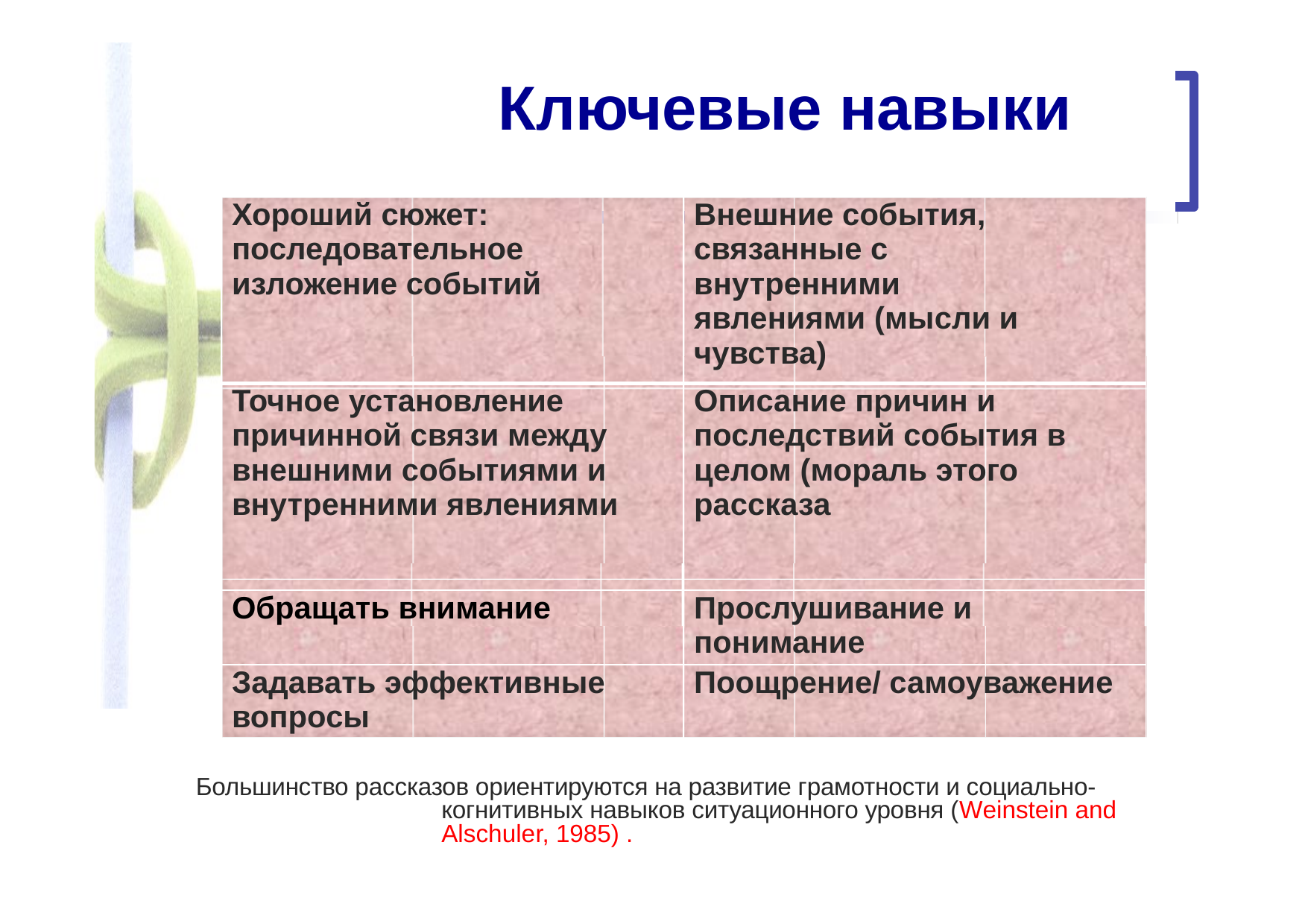

# Ключевые навыки
| Хороший сюжет: последовательное изложение событий | Внешние события, связанные с внутренними явлениями (мысли и чувства) |
| --- | --- |
| Точное установление причинной связи между внешними событиями и внутренними явлениями | Описание причин и последствий события в целом (мораль этого рассказа |
| Обращать внимание | Прослушивание и понимание |
| Задавать эффективные вопросы | Поощрение/ самоуважение |

 Большинство рассказов ориентируются на развитие грамотности и социально-когнитивных навыков ситуационного уровня (Weinstein and Alschuler, 1985) .